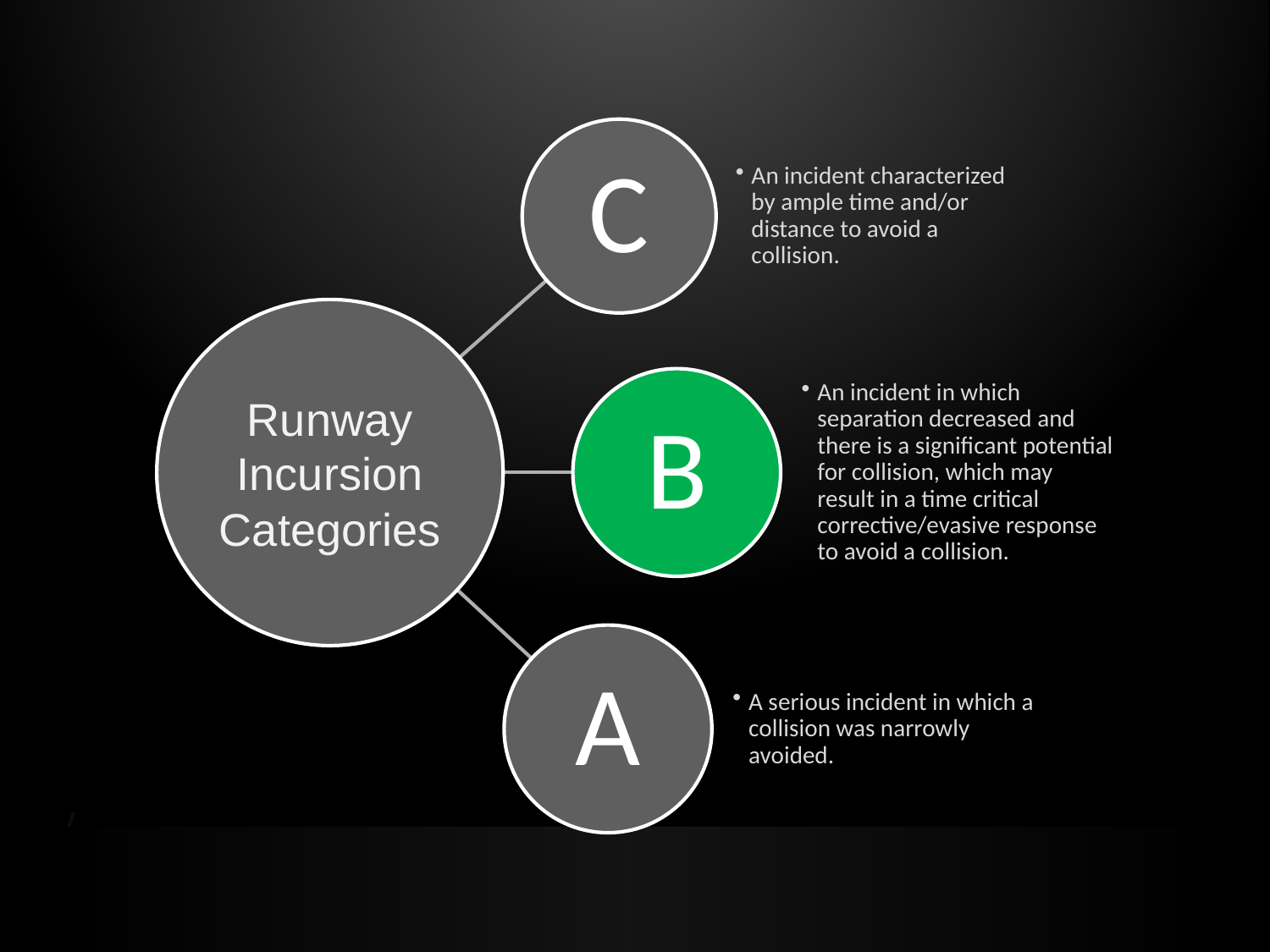

C
An incident characterized by ample time and/or distance to avoid a collision.
B
An incident in which separation decreased and there is a significant potential for collision, which may result in a time critical corrective/evasive response to avoid a collision.
A
A serious incident in which a collision was narrowly avoided.
Runway Incursion Categories